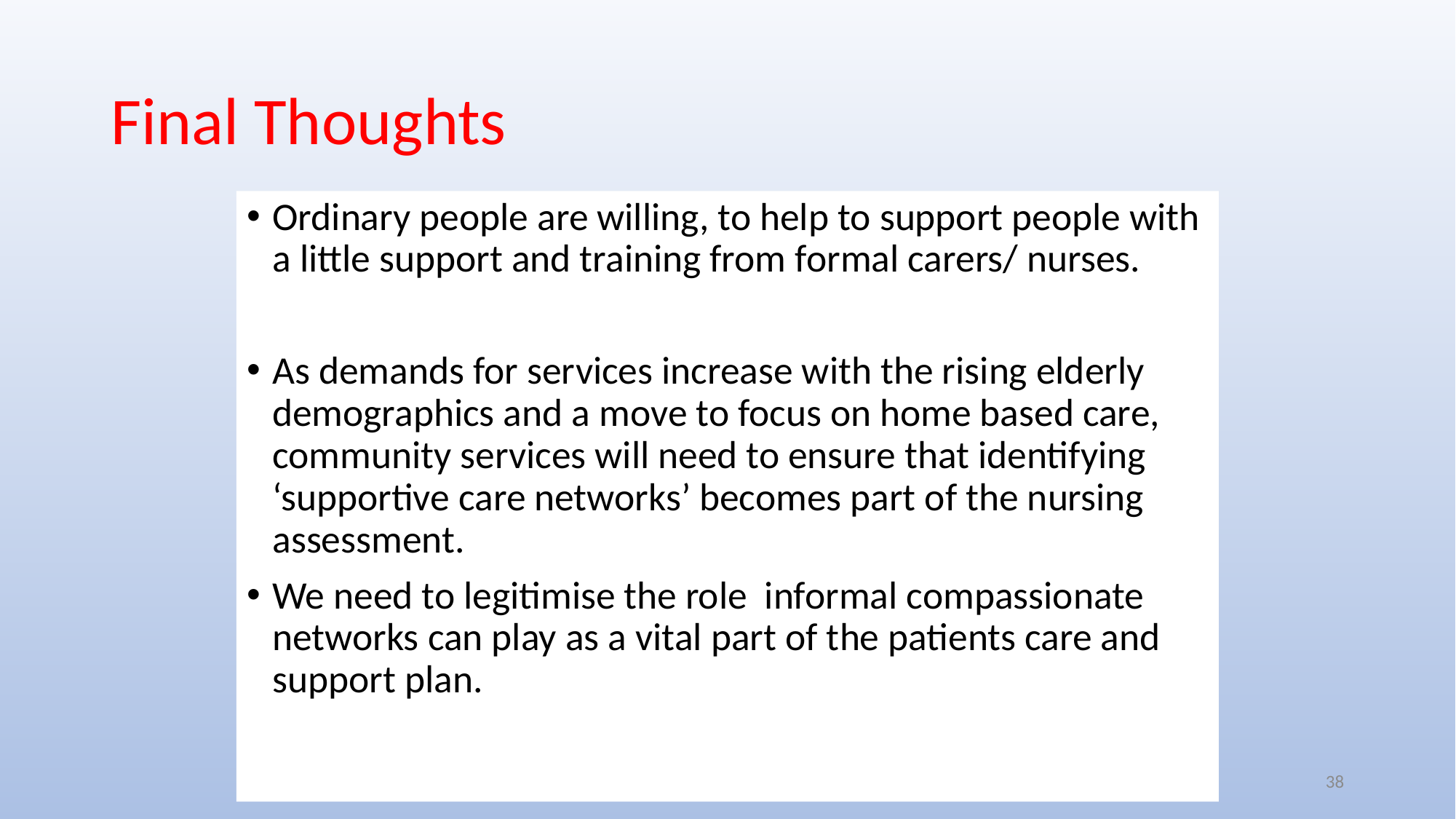

# Final Thoughts
Ordinary people are willing, to help to support people with a little support and training from formal carers/ nurses.

As demands for services increase with the rising elderly demographics and a move to focus on home based care, community services will need to ensure that identifying ‘supportive care networks’ becomes part of the nursing assessment.
We need to legitimise the role  informal compassionate networks can play as a vital part of the patients care and support plan.

38